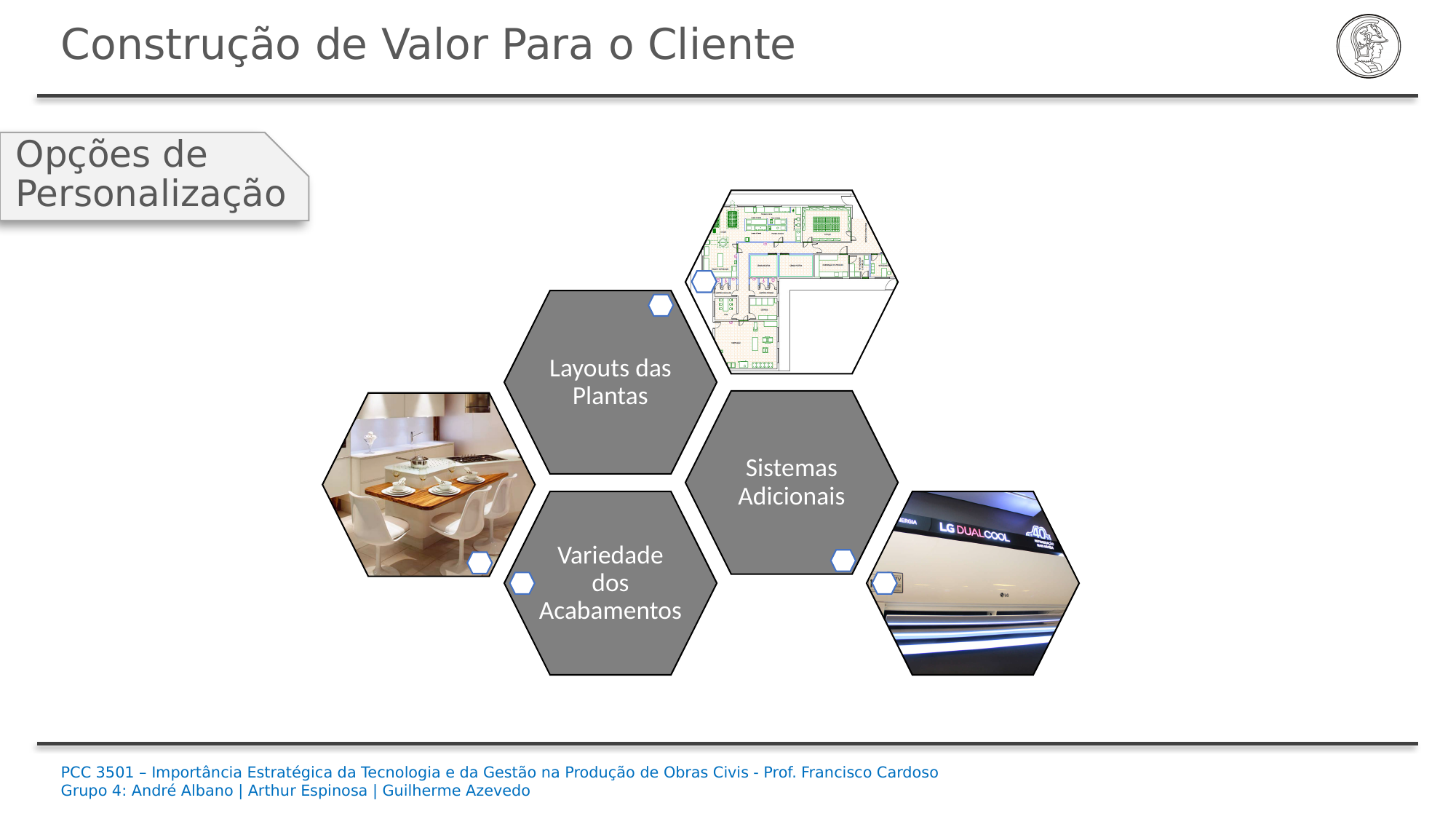

Construção de Valor Para o Cliente
Opções de Personalização

Variedade dos Acabamentos
Sistemas Adicionais
Layouts das Plantas